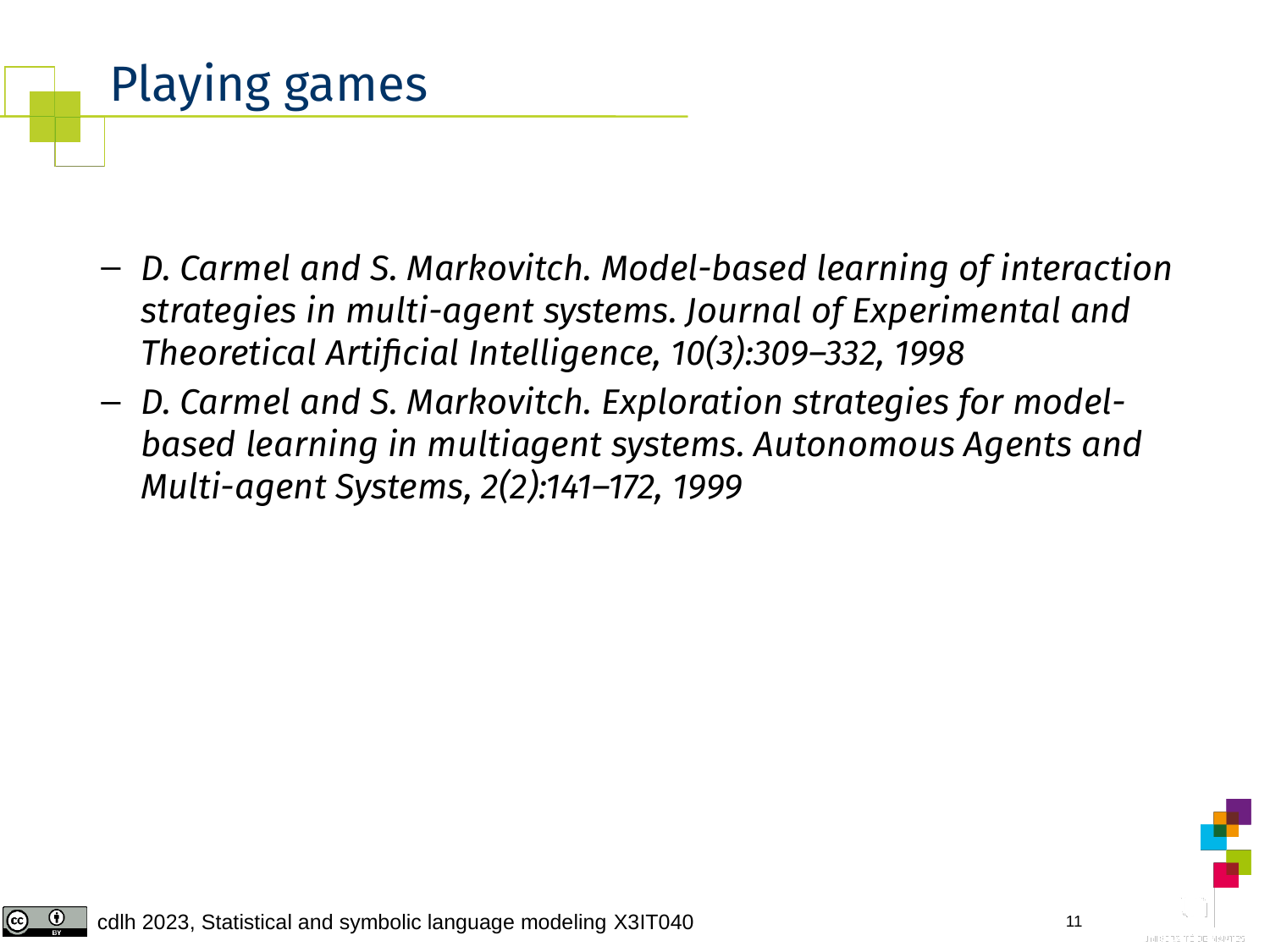

# Playing games
D. Carmel and S. Markovitch. Model-based learning of interaction strategies in multi-agent systems. Journal of Experimental and Theoretical Artificial Intelligence, 10(3):309–332, 1998
D. Carmel and S. Markovitch. Exploration strategies for model-based learning in multiagent systems. Autonomous Agents and Multi-agent Systems, 2(2):141–172, 1999
11